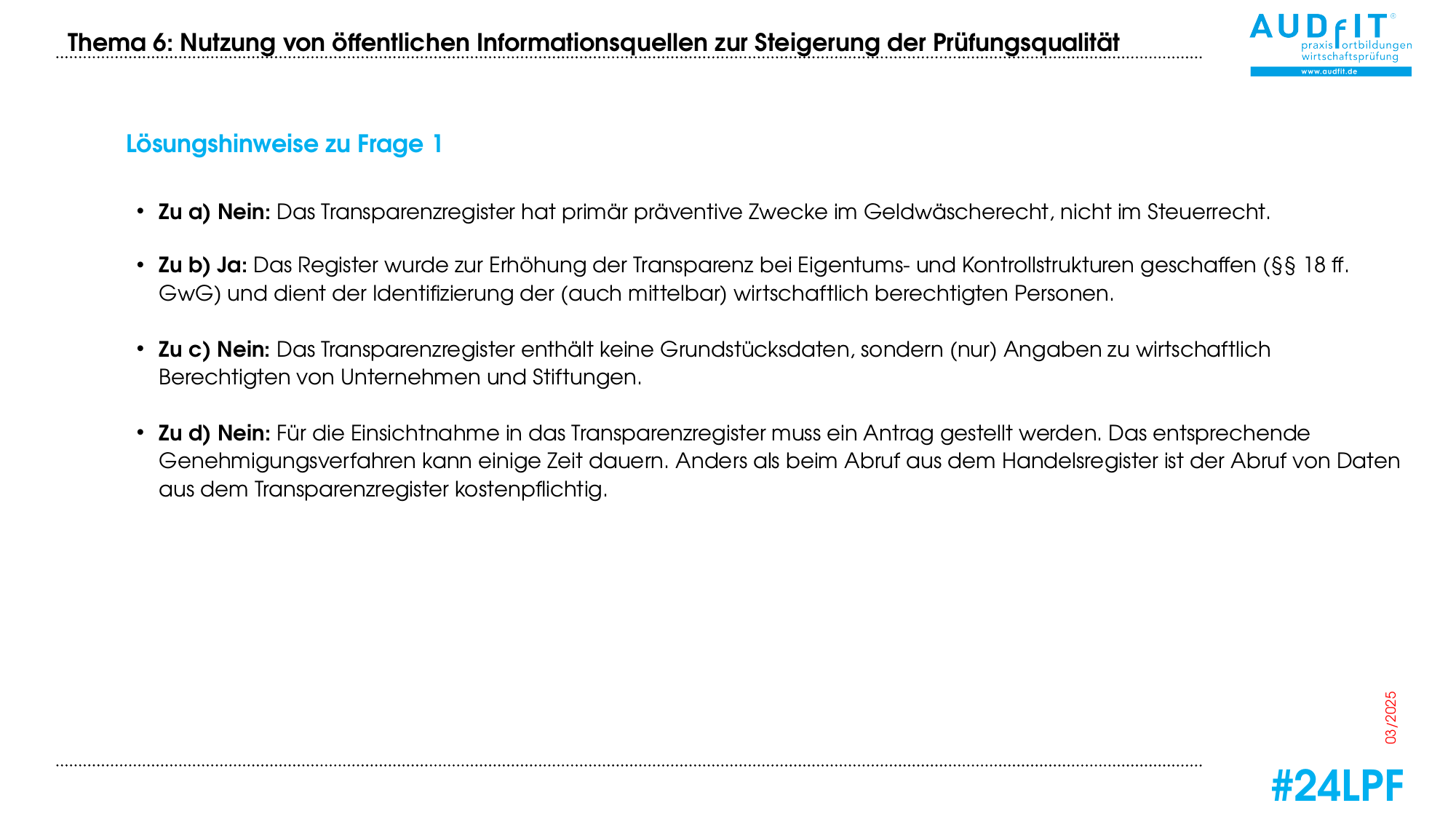

Thema 6: Nutzung von öffentlichen Informationsquellen zur Steigerung der Prüfungsqualität
Lösungshinweise zu Frage 1
Zu a) Nein: Das Transparenzregister hat primär präventive Zwecke im Geldwäscherecht, nicht im Steuerrecht.
Zu b) Ja: Das Register wurde zur Erhöhung der Transparenz bei Eigentums- und Kontrollstrukturen geschaffen (§§ 18 ff. GwG) und dient der Identifizierung der (auch mittelbar) wirtschaftlich berechtigten Personen.
Zu c) Nein: Das Transparenzregister enthält keine Grundstücksdaten, sondern (nur) Angaben zu wirtschaftlich Berechtigten von Unternehmen und Stiftungen.
Zu d) Nein: Für die Einsichtnahme in das Transparenzregister muss ein Antrag gestellt werden. Das entsprechende Genehmigungsverfahren kann einige Zeit dauern. Anders als beim Abruf aus dem Handelsregister ist der Abruf von Daten aus dem Transparenzregister kostenpflichtig.
03/2025